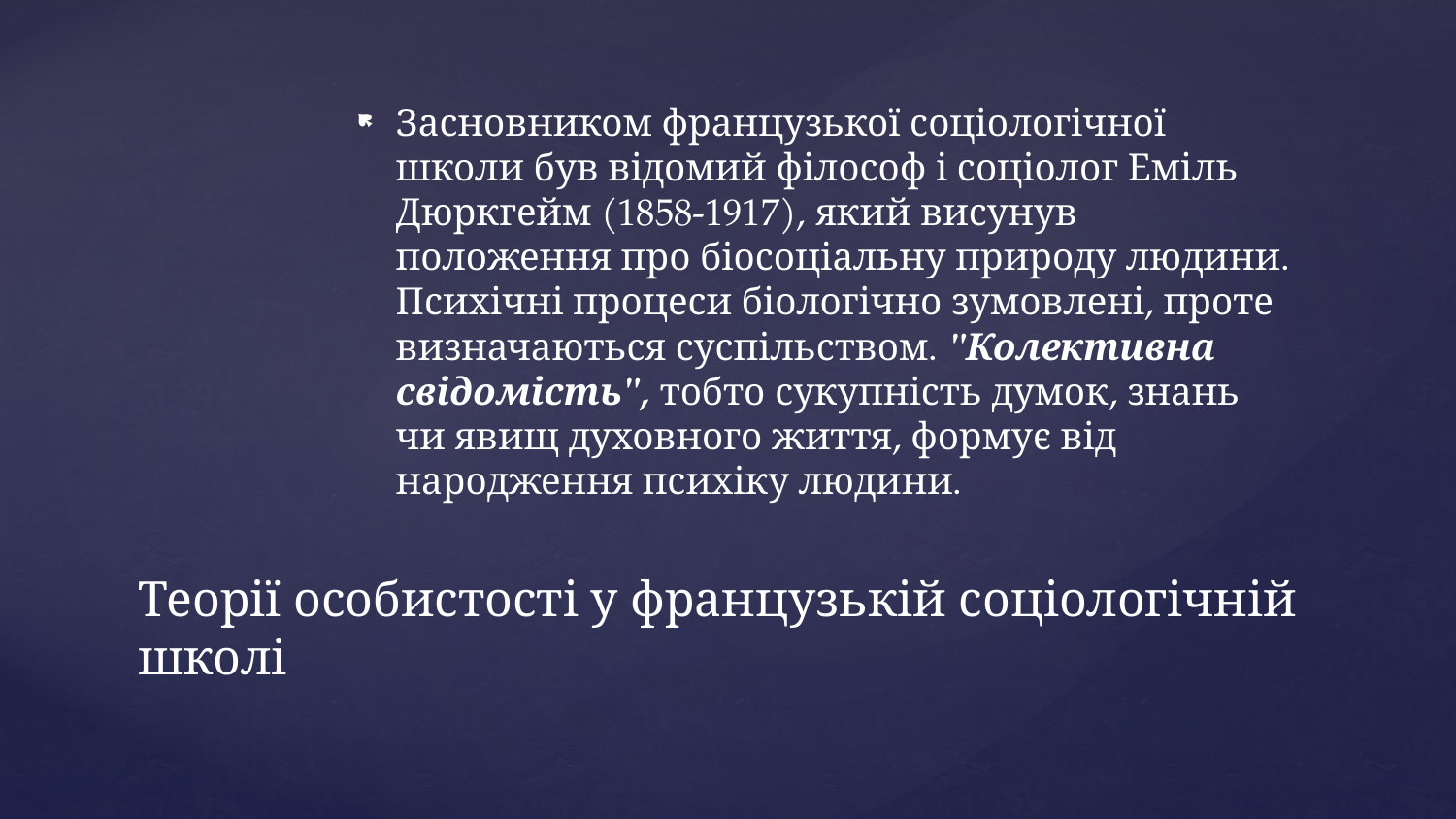

Засновником французької соціологічної школи був відомий філософ і соціолог Еміль Дюркгейм (1858-1917), який висунув положення про біосоціальну природу людини. Психічні процеси біологічно зумовлені, проте визначаються суспільством. "Колективна свідомість", тобто сукупність думок, знань чи явищ духовного життя, формує від народження психіку людини.
# Теорії особистості у французькій соціологічній школі